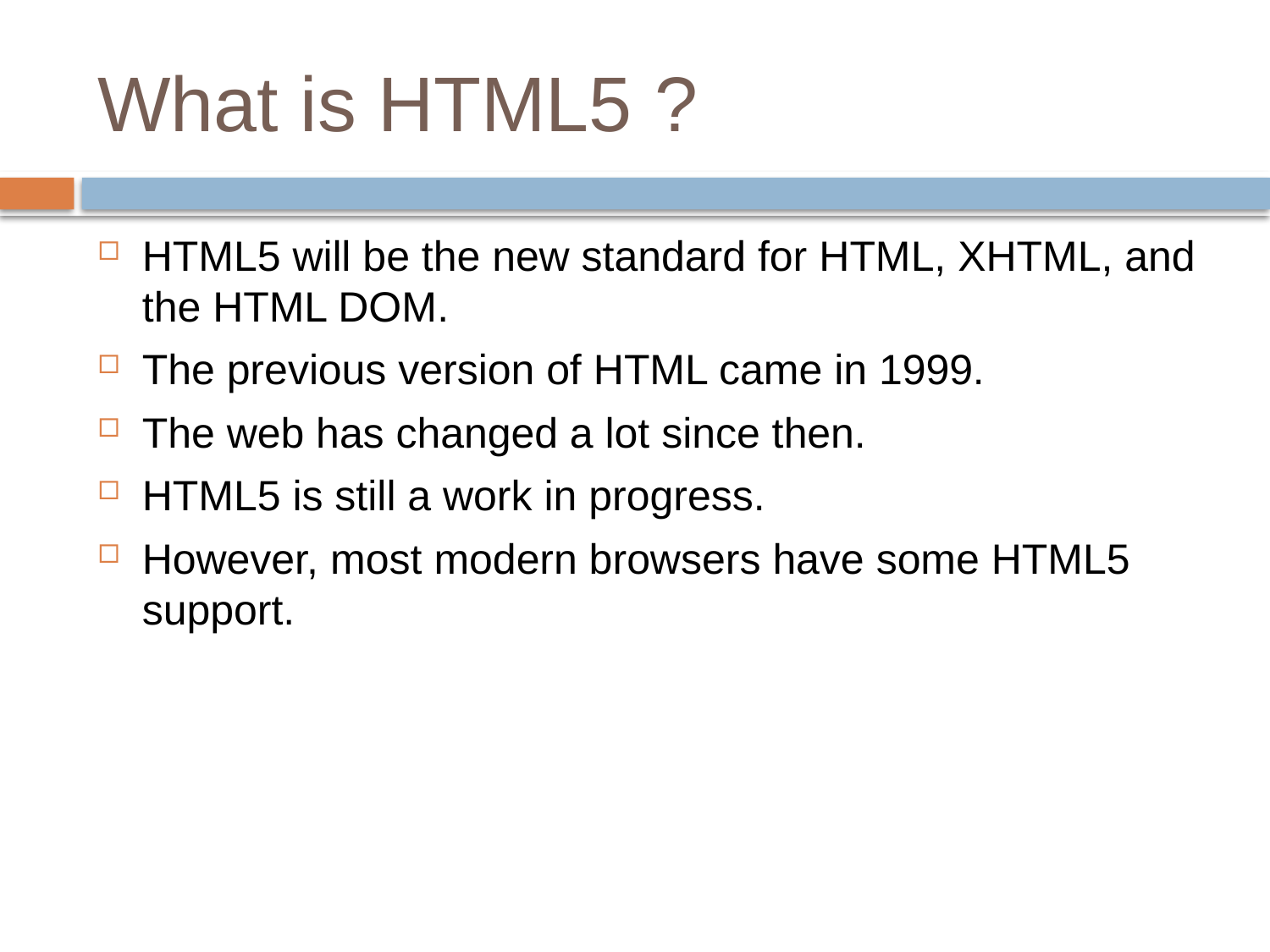

# What is HTML5 ?
HTML5 will be the new standard for HTML, XHTML, and the HTML DOM.
The previous version of HTML came in 1999.
The web has changed a lot since then.
HTML5 is still a work in progress.
However, most modern browsers have some HTML5 support.